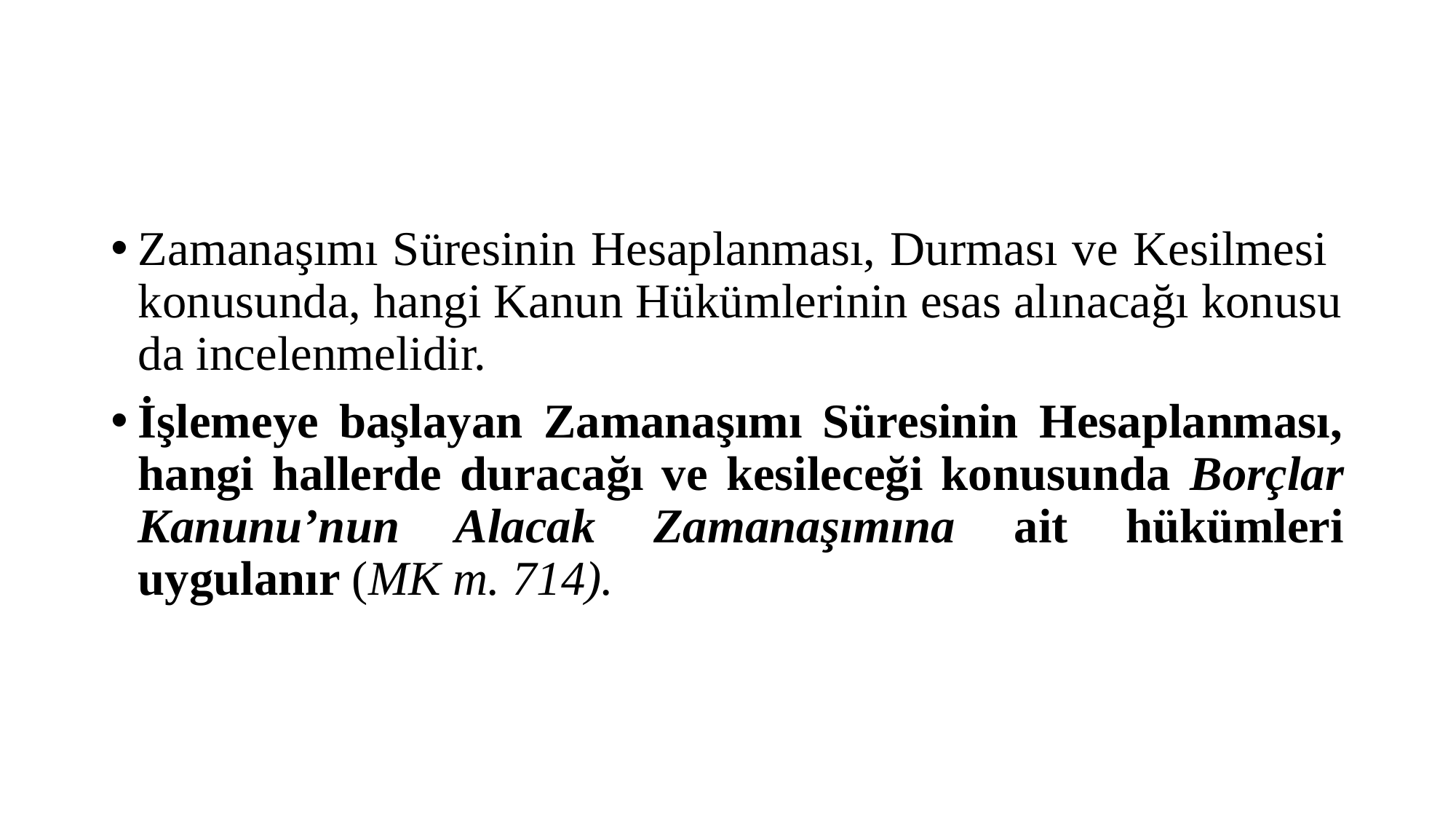

#
Zamanaşımı Süresinin Hesaplanması, Durması ve Kesilmesi  konusunda, hangi Kanun Hükümlerinin esas alınacağı konusu da incelenmelidir.
İşlemeye başlayan Zamanaşımı Süresinin Hesaplanması, hangi hallerde duracağı ve kesileceği konusunda Borçlar Kanunu’nun Alacak Zamanaşımına ait hükümleri uygulanır (MK m. 714).